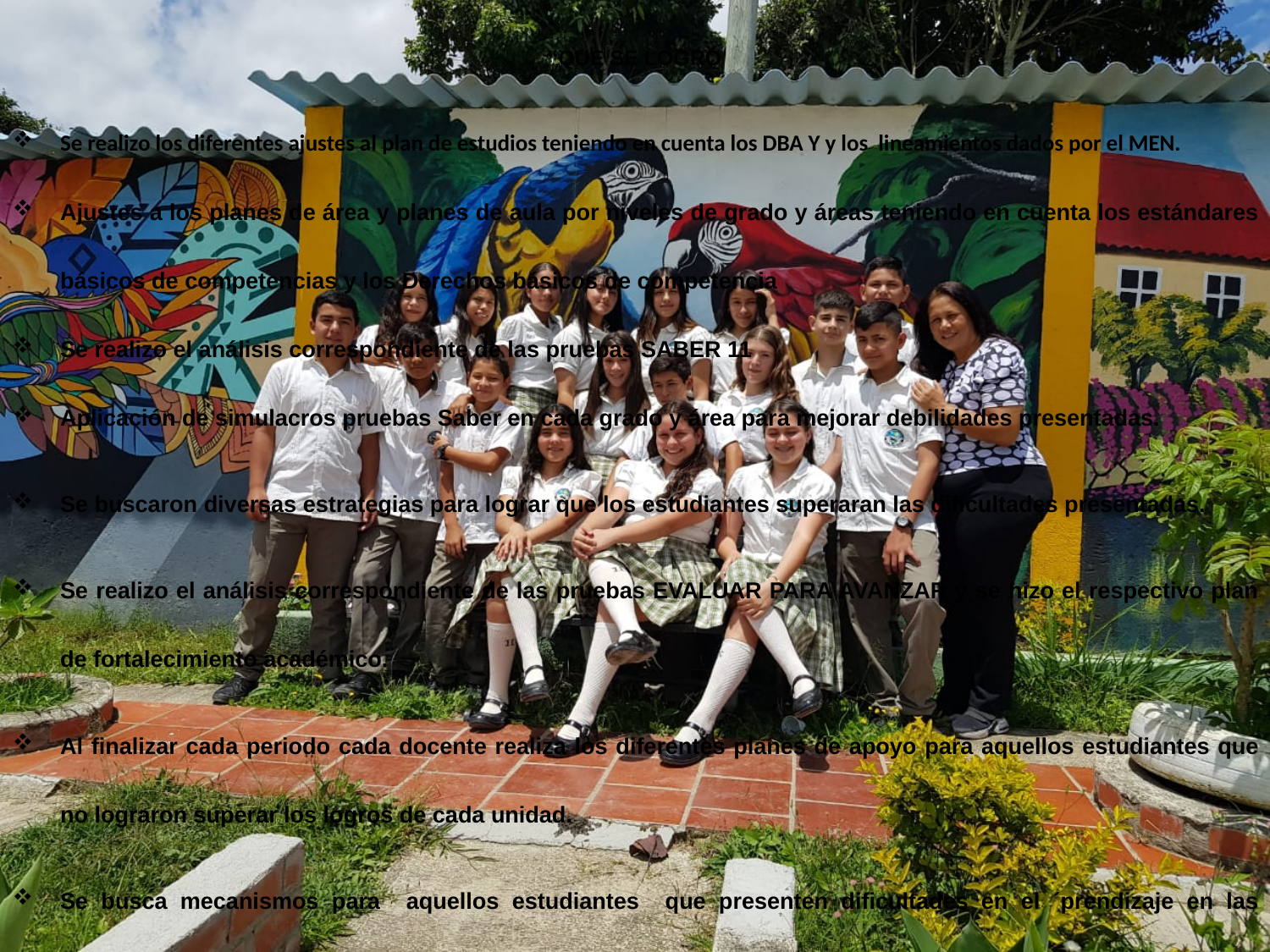

“QUE SE LOGRÓ
Se realizo los diferentes ajustes al plan de estudios teniendo en cuenta los DBA Y y los  lineamientos dados por el MEN.
Ajustes a los planes de área y planes de aula por niveles de grado y áreas teniendo en cuenta los estándares básicos de competencias y los Derechos básicos de competencia
Se realizo el análisis correspondiente de las pruebas SABER 11
Aplicación de simulacros pruebas Saber en cada grado y área para mejorar debilidades presentadas.
Se buscaron diversas estrategias para lograr que los estudiantes superaran las dificultades presentadas.
Se realizo el análisis correspondiente de las pruebas EVALUAR PARA AVANZAR y se hizo el respectivo plan de fortalecimiento académico.
Al finalizar cada periodo cada docente realiza los diferentes planes de apoyo para aquellos estudiantes que no lograron superar los logros de cada unidad.
Se busca mecanismos para  aquellos estudiantes  que presenten dificultades en el ´prendizaje en las diferentes áreas.